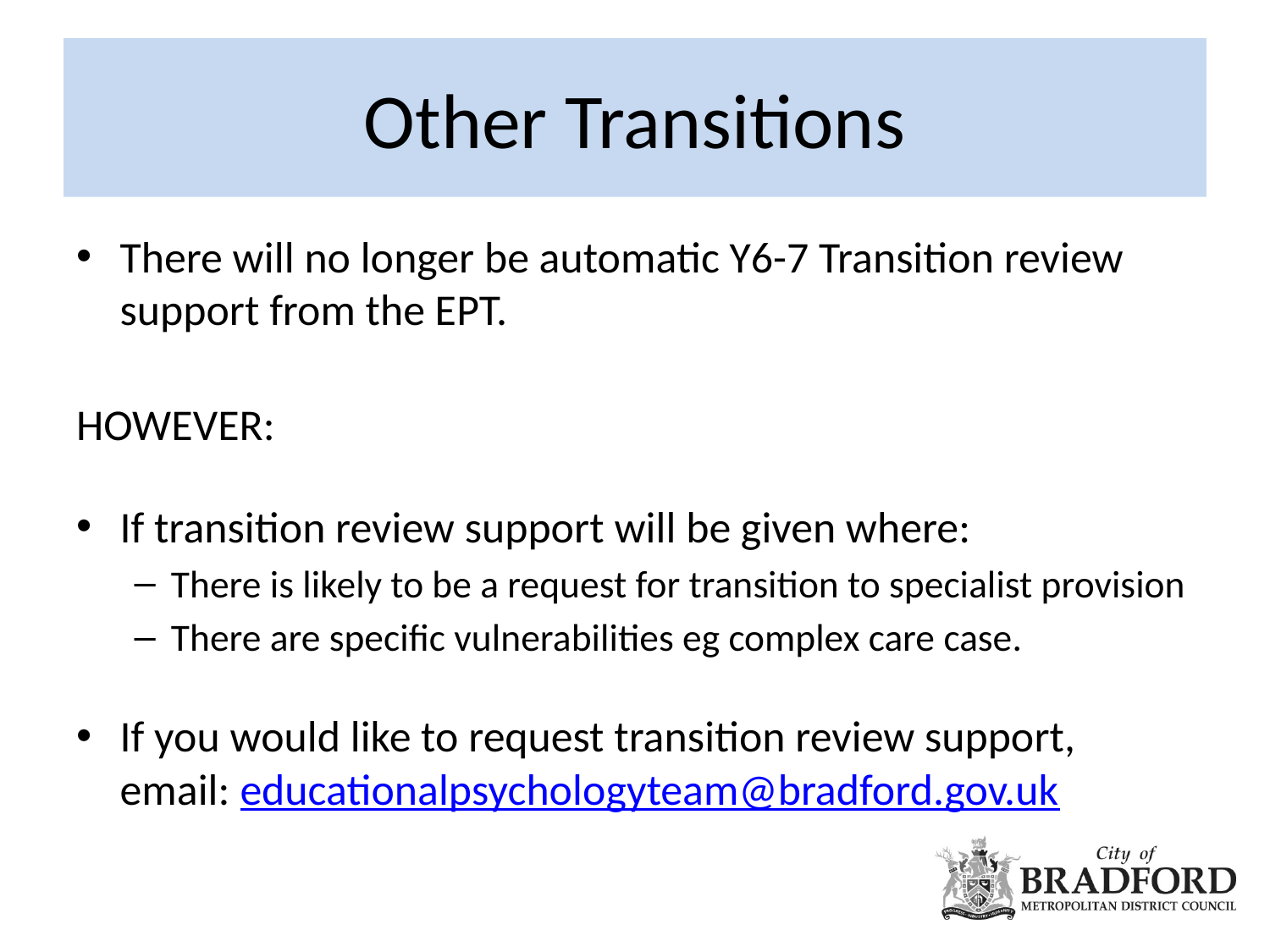

# Other Transitions
There will no longer be automatic Y6-7 Transition review support from the EPT.

HOWEVER:

If transition review support will be given where:
There is likely to be a request for transition to specialist provision
There are specific vulnerabilities eg complex care case.

If you would like to request transition review support, email: educationalpsychologyteam@bradford.gov.uk